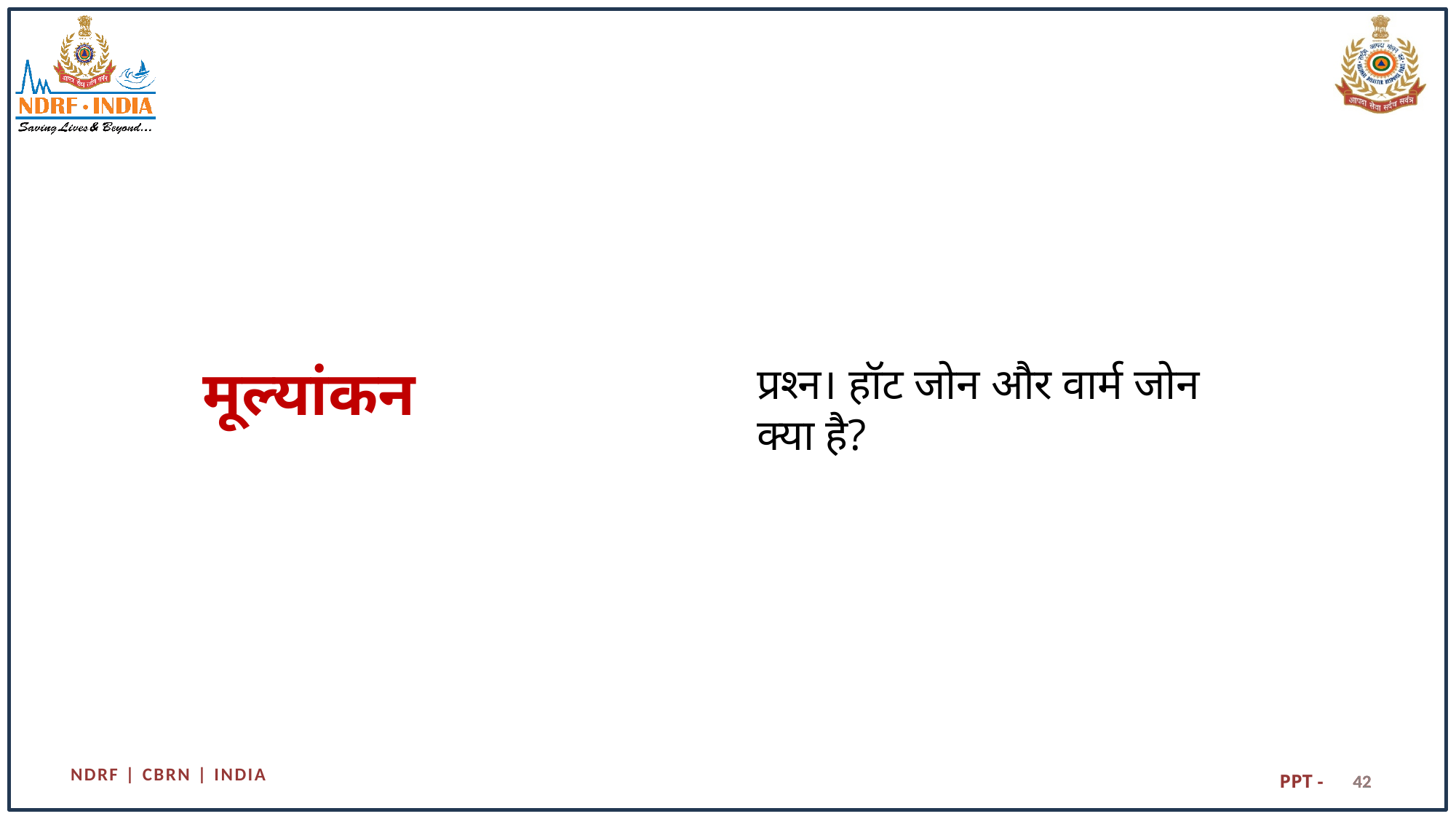

# मूल्यांकन
प्रश्‍न। हॉट जोन और वार्म जोन क्या है?

42